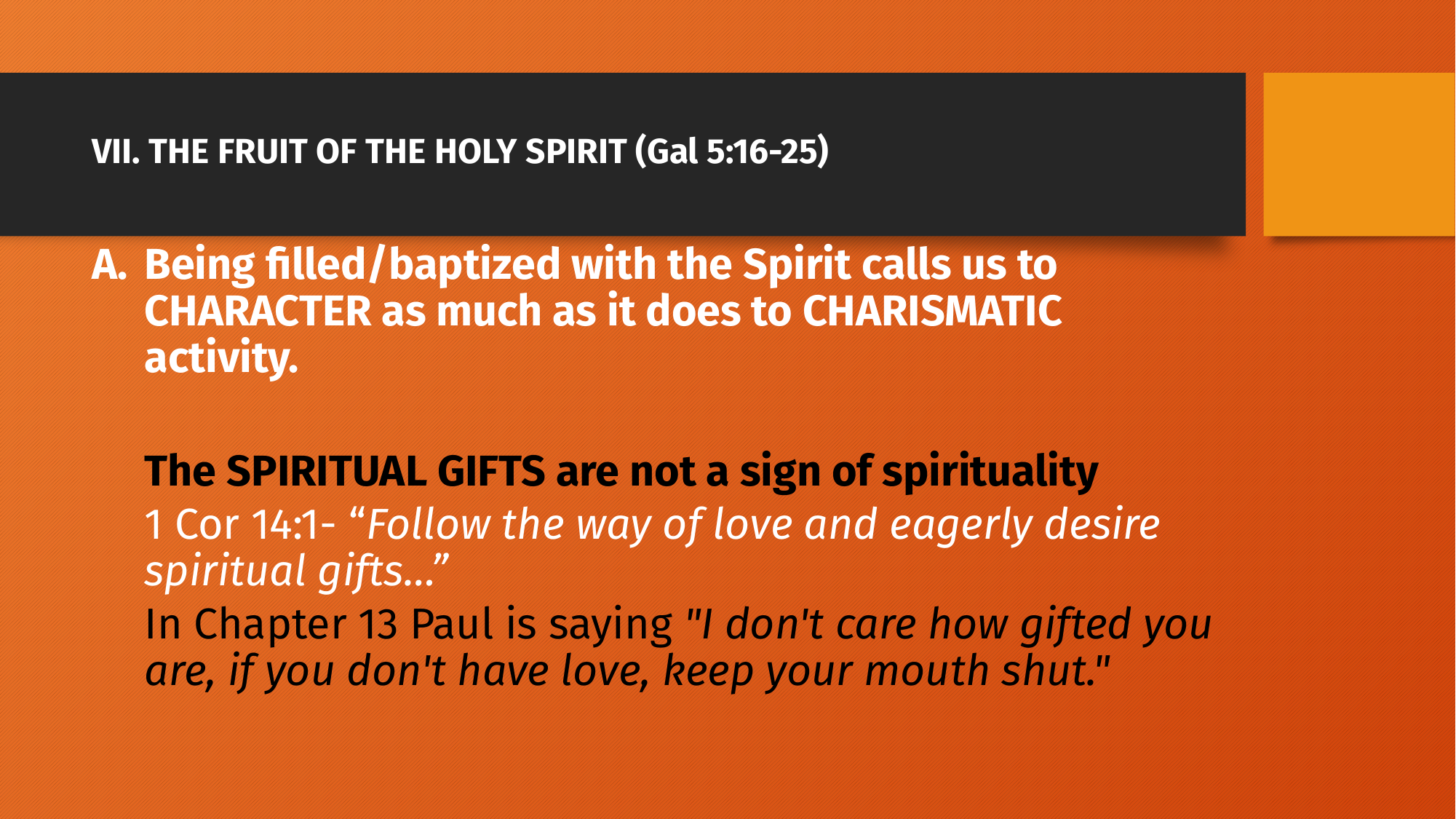

# VII. THE FRUIT OF THE HOLY SPIRIT (Gal 5:16-25)
Being filled/baptized with the Spirit calls us to CHARACTER as much as it does to CHARISMATIC activity.

The SPIRITUAL GIFTS are not a sign of spirituality
1 Cor 14:1- “Follow the way of love and eagerly desire spiritual gifts…”
In Chapter 13 Paul is saying "I don't care how gifted you are, if you don't have love, keep your mouth shut."